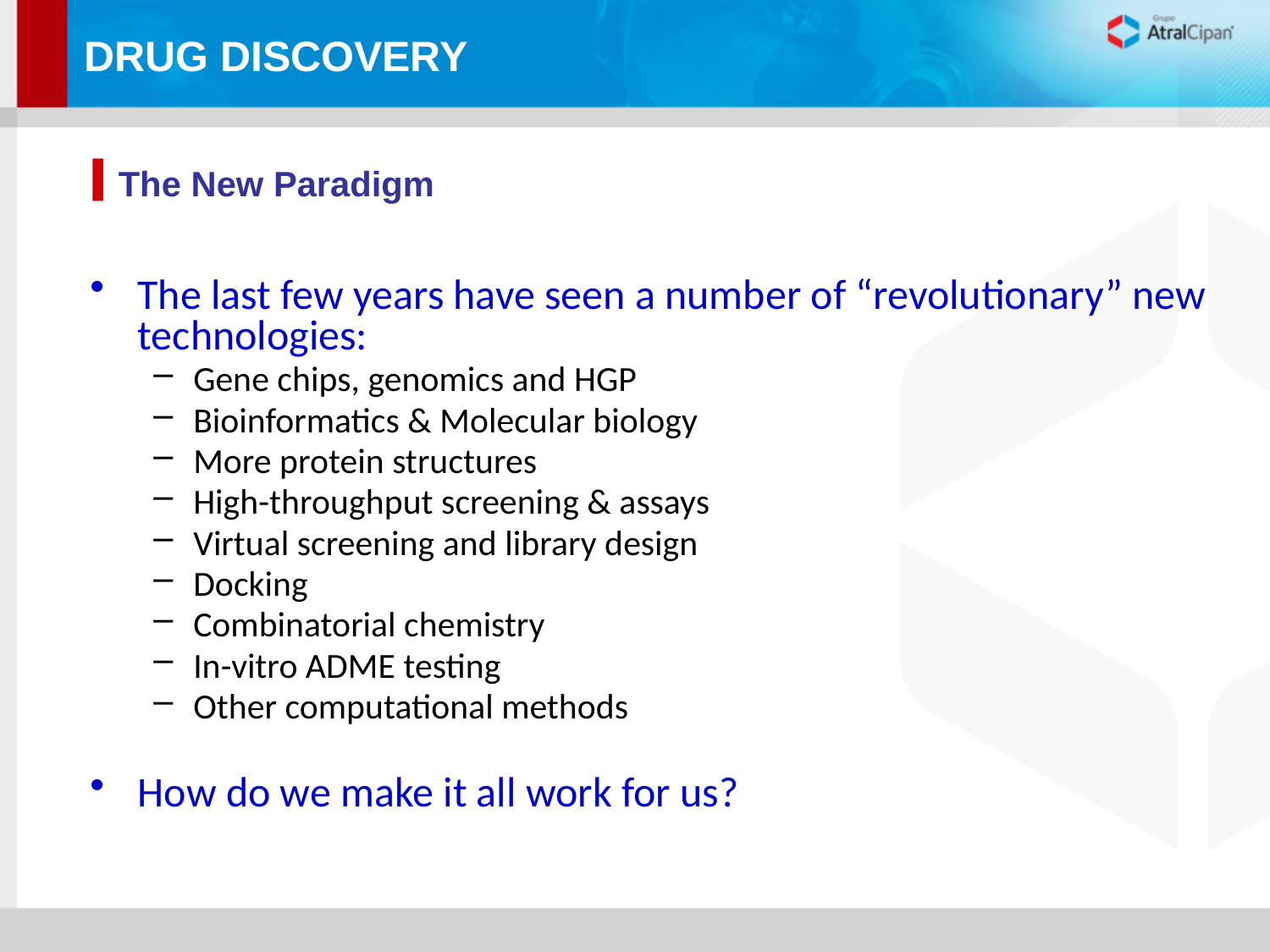

DRUG DISCOVERY
The New Paradigm

The last few years have seen a number of “revolutionary” new technologies:
Gene chips, genomics and HGP
Bioinformatics & Molecular biology
More protein structures
High-throughput screening & assays
Virtual screening and library design
Docking
Combinatorial chemistry
In-vitro ADME testing
Other computational methods

How do we make it all work for us?